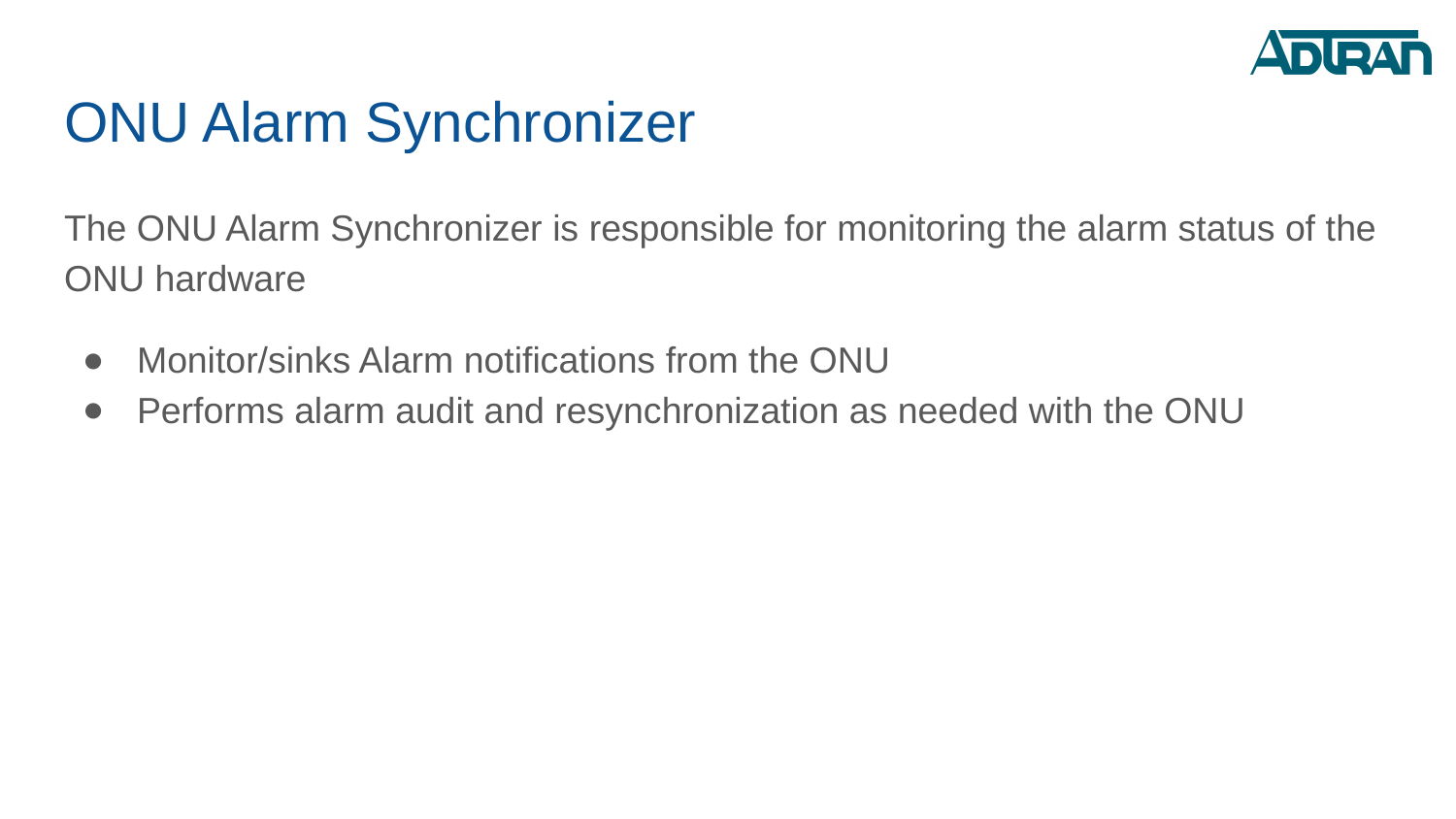

# ONU Alarm Synchronizer
The ONU Alarm Synchronizer is responsible for monitoring the alarm status of the ONU hardware
Monitor/sinks Alarm notifications from the ONU
Performs alarm audit and resynchronization as needed with the ONU